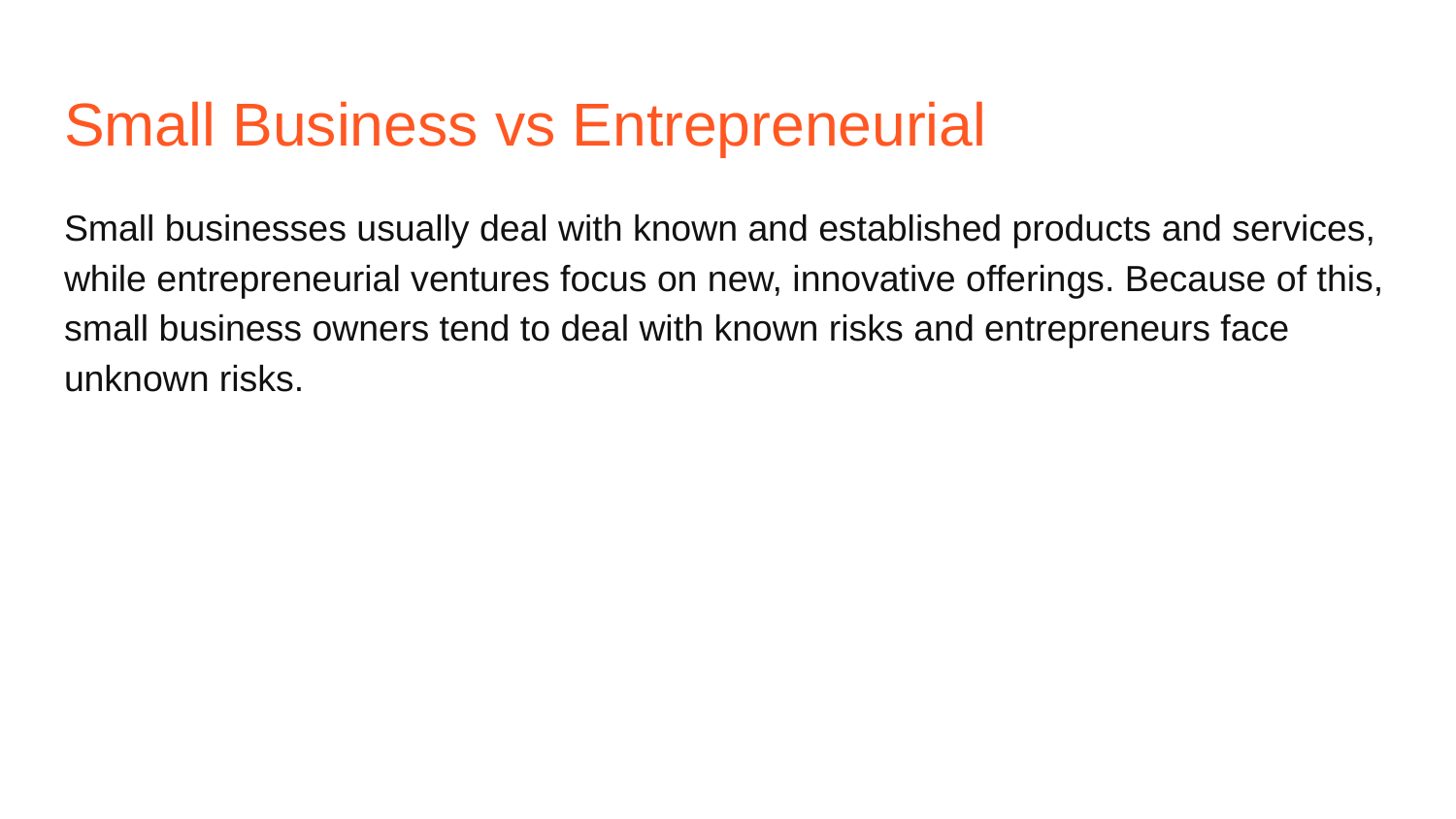

# Small Business vs Entrepreneurial
Small businesses usually deal with known and established products and services, while entrepreneurial ventures focus on new, innovative offerings. Because of this, small business owners tend to deal with known risks and entrepreneurs face unknown risks.